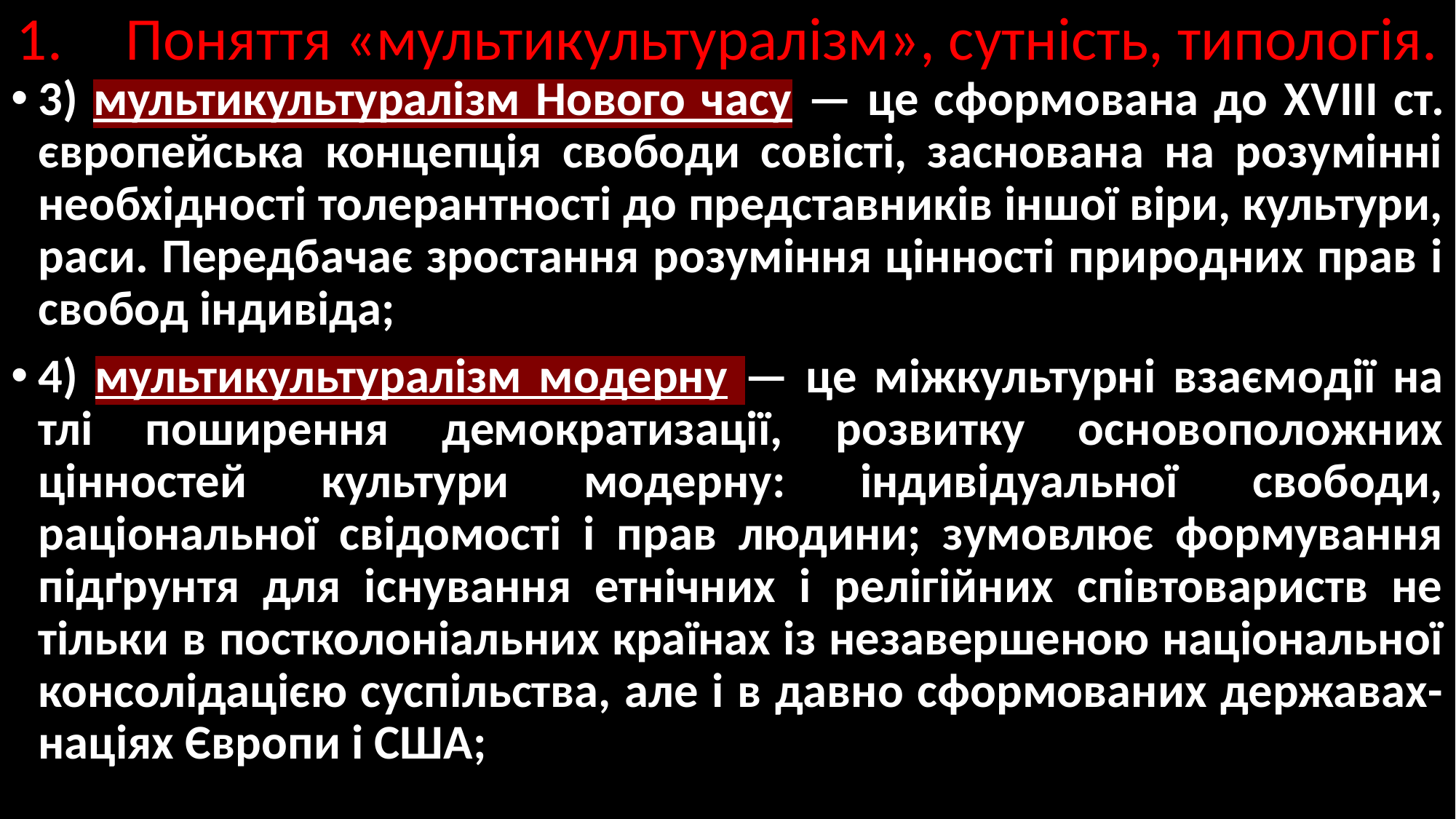

# 1.	Поняття «мультикультуралізм», сутність, типологія.
3) мультикультуралізм Нового часу — це сформована до XVIII ст. європейська концепція свободи совісті, заснована на розумінні необхідності толерантності до представників іншої віри, культури, раси. Передбачає зростання розуміння цінності природних прав і свобод індивіда;
4) мультикультуралізм модерну — це міжкультурні взаємодії на тлі поширення демократизації, розвитку основоположних цінностей культури модерну: індивідуальної свободи, раціональної свідомості і прав людини; зумовлює формування підґрунтя для існування етнічних і релігійних співтовариств не тільки в постколоніальних країнах із незавершеною національної консолідацією суспільства, але і в давно сформованих державах-націях Європи і США;